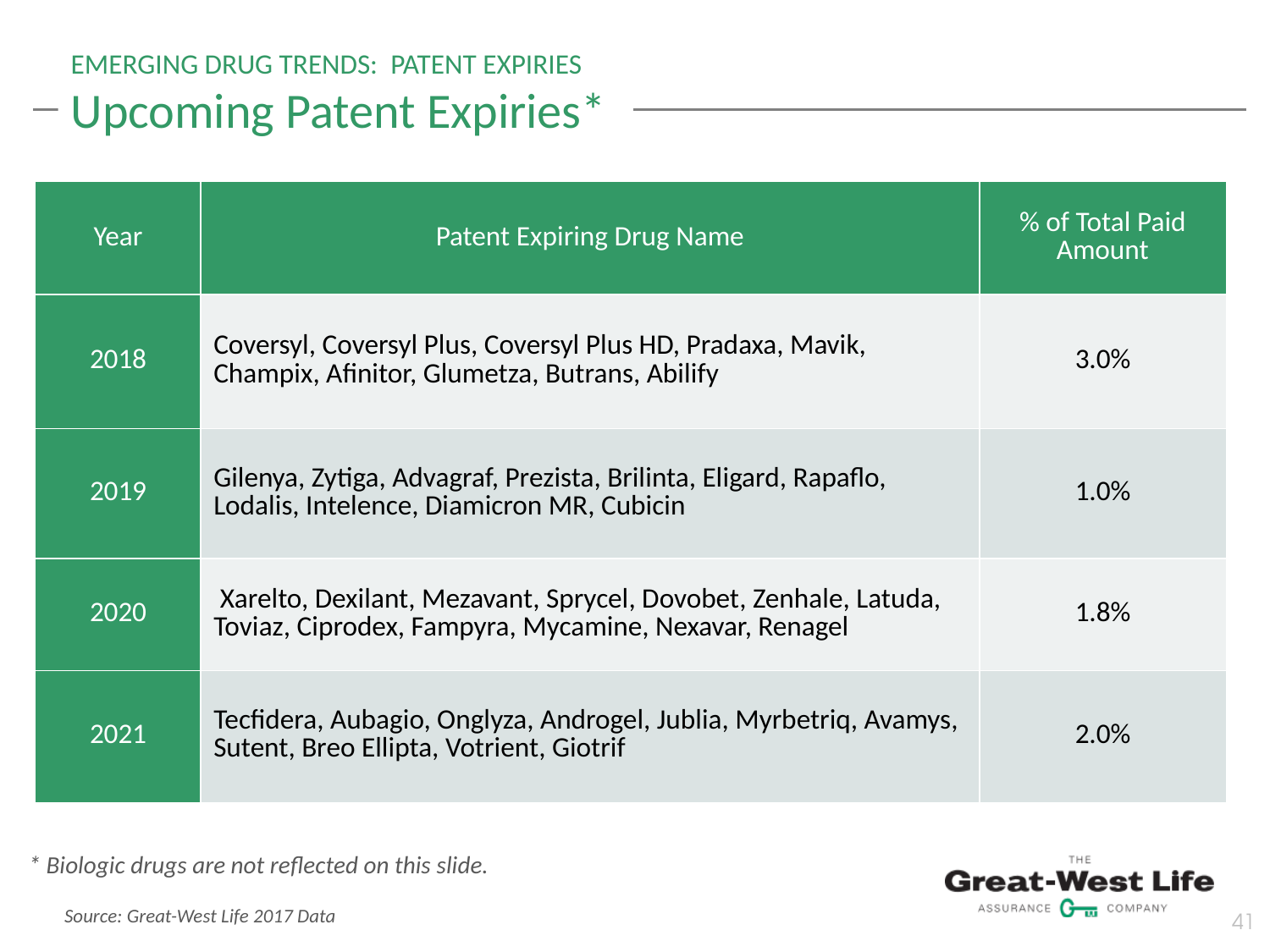

# EMERGING DRUG TRENDS:  PATENT EXPIRIES Upcoming Patent Expiries*
| Year | Patent Expiring Drug Name | % of Total Paid Amount |
| --- | --- | --- |
| 2018 | Coversyl, Coversyl Plus, Coversyl Plus HD, Pradaxa, Mavik, Champix, Afinitor, Glumetza, Butrans, Abilify | 3.0% |
| 2019 | Gilenya, Zytiga, Advagraf, Prezista, Brilinta, Eligard, Rapaflo, Lodalis, Intelence, Diamicron MR, Cubicin | 1.0% |
| 2020 | Xarelto, Dexilant, Mezavant, Sprycel, Dovobet, Zenhale, Latuda, Toviaz, Ciprodex, Fampyra, Mycamine, Nexavar, Renagel | 1.8% |
| 2021 | Tecfidera, Aubagio, Onglyza, Androgel, Jublia, Myrbetriq, Avamys, Sutent, Breo Ellipta, Votrient, Giotrif | 2.0% |
* Biologic drugs are not reflected on this slide.
41
Source: Great-West Life 2017 Data